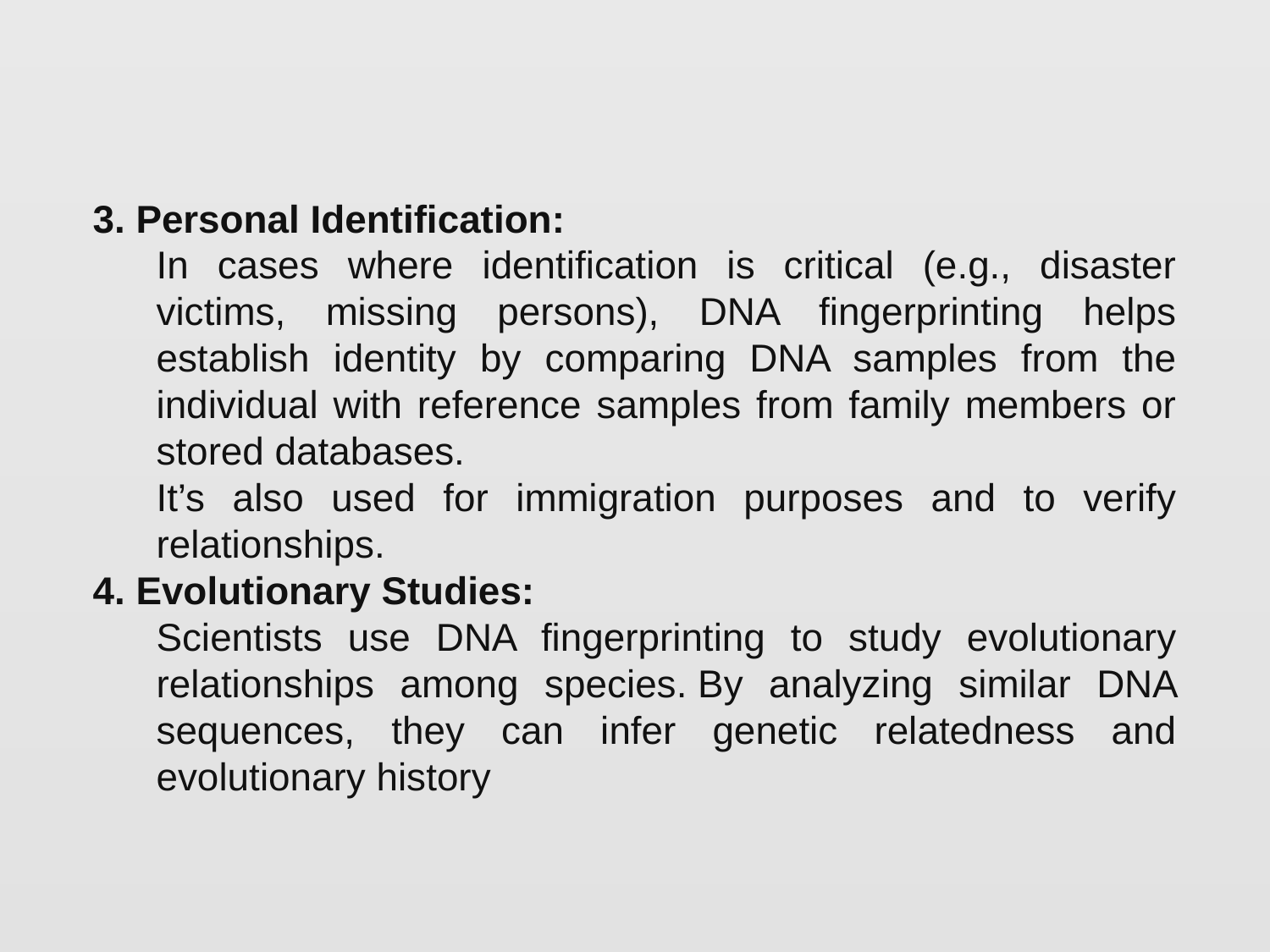

3. Personal Identification:
In cases where identification is critical (e.g., disaster victims, missing persons), DNA fingerprinting helps establish identity by comparing DNA samples from the individual with reference samples from family members or stored databases.
It’s also used for immigration purposes and to verify relationships.
4. Evolutionary Studies:
Scientists use DNA fingerprinting to study evolutionary relationships among species. By analyzing similar DNA sequences, they can infer genetic relatedness and evolutionary history